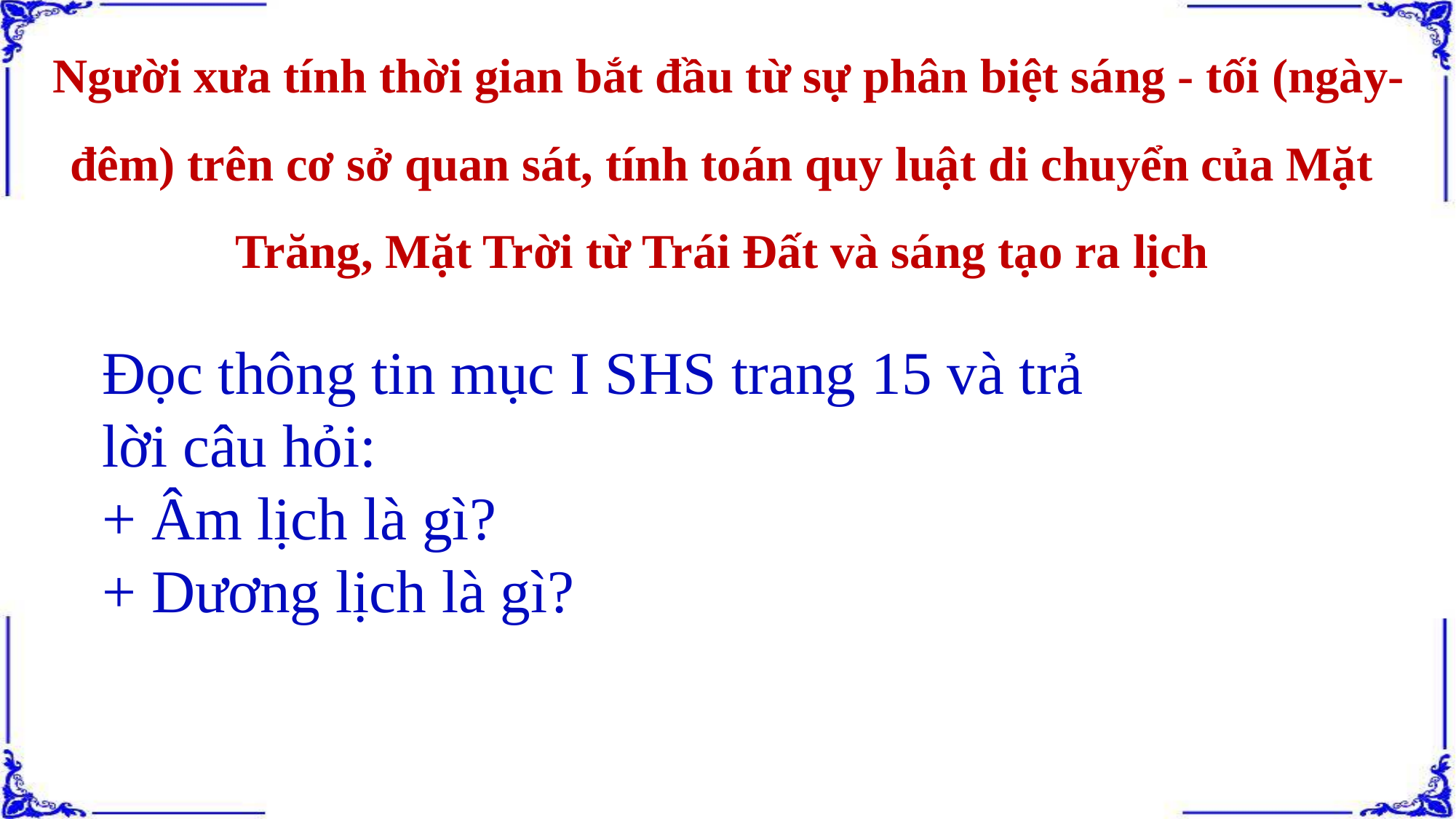

Người xưa tính thời gian bắt đầu từ sự phân biệt sáng - tối (ngày-đêm) trên cơ sở quan sát, tính toán quy luật di chuyển của Mặt Trăng, Mặt Trời từ Trái Đất và sáng tạo ra lịch
Đọc thông tin mục I SHS trang 15 và trả lời câu hỏi:
+ Âm lịch là gì?
+ Dương lịch là gì?